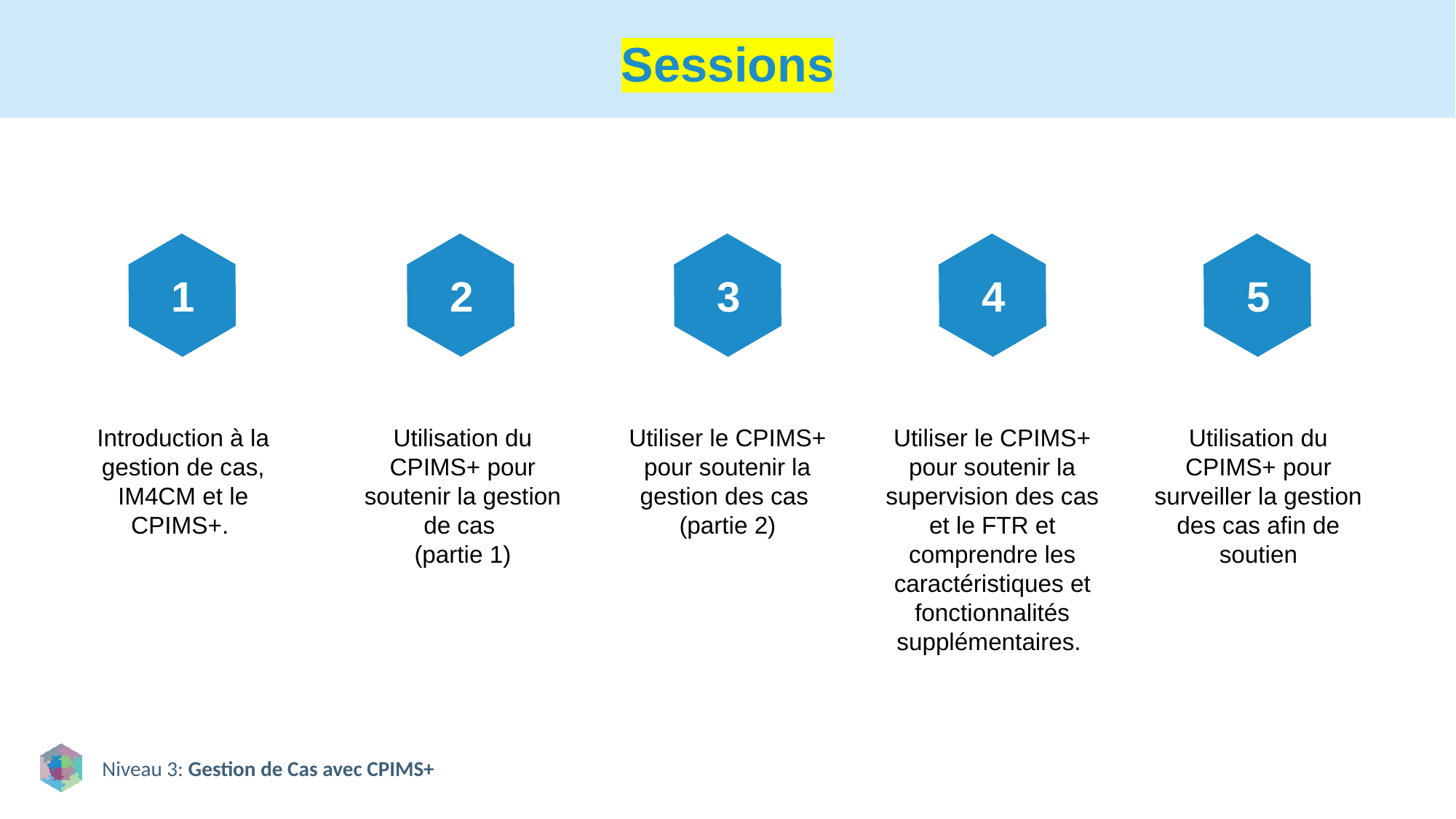

# Sessions

1

2

3

4

5
Introduction à la gestion de cas, IM4CM et le CPIMS+.
Utilisation du CPIMS+ pour soutenir la gestion de cas
(partie 1)
Utiliser le CPIMS+ pour soutenir la gestion des cas
(partie 2)
Utiliser le CPIMS+ pour soutenir la supervision des cas et le FTR et comprendre les caractéristiques et fonctionnalités supplémentaires.
Utilisation du CPIMS+ pour surveiller la gestion des cas afin de soutien